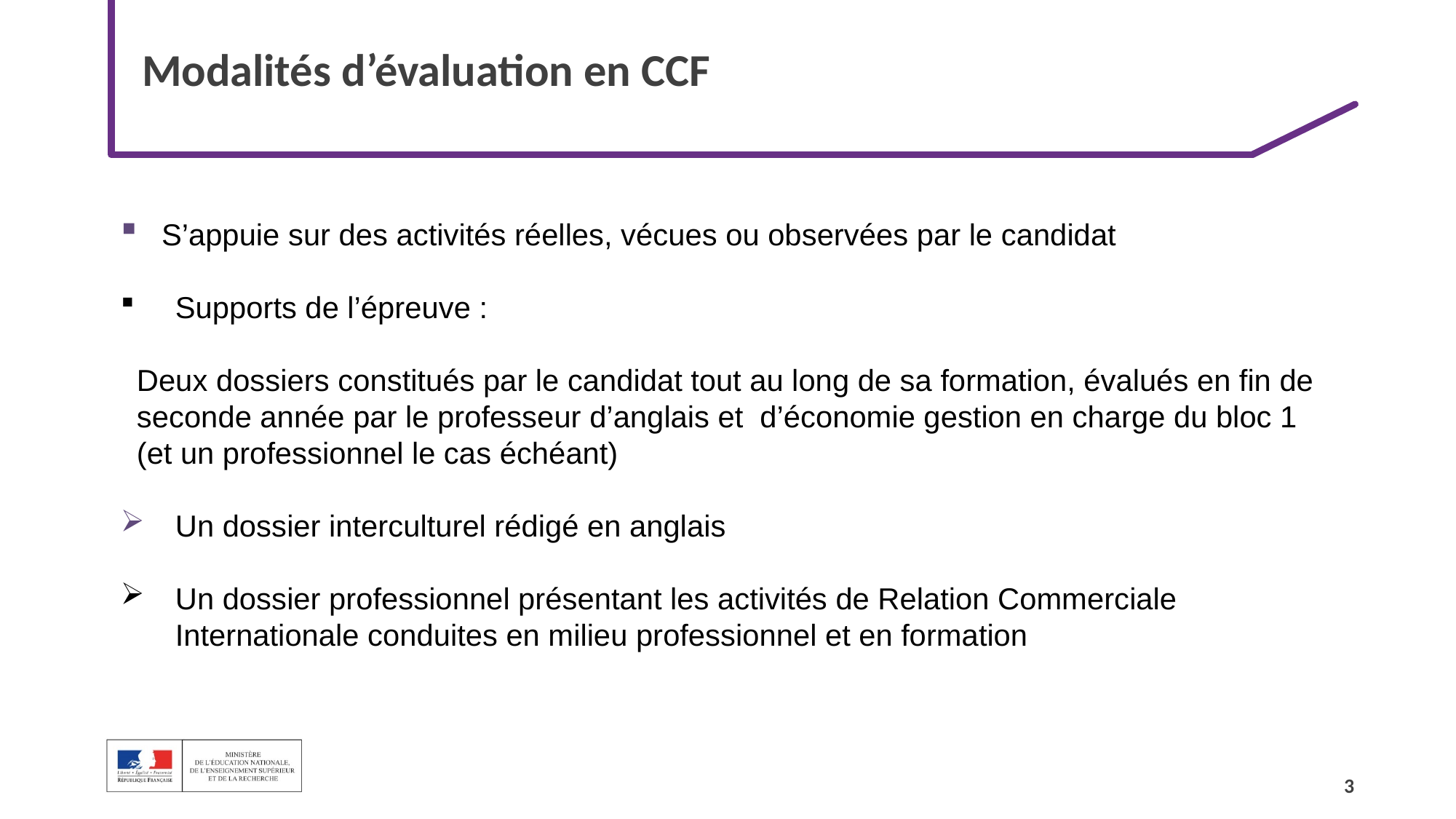

# Modalités d’évaluation en CCF
S’appuie sur des activités réelles, vécues ou observées par le candidat

Supports de l’épreuve :

Deux dossiers constitués par le candidat tout au long de sa formation, évalués en fin de seconde année par le professeur d’anglais et  d’économie gestion en charge du bloc 1 (et un professionnel le cas échéant)

Un dossier interculturel rédigé en anglais

Un dossier professionnel présentant les activités de Relation Commerciale Internationale conduites en milieu professionnel et en formation

DCI

3